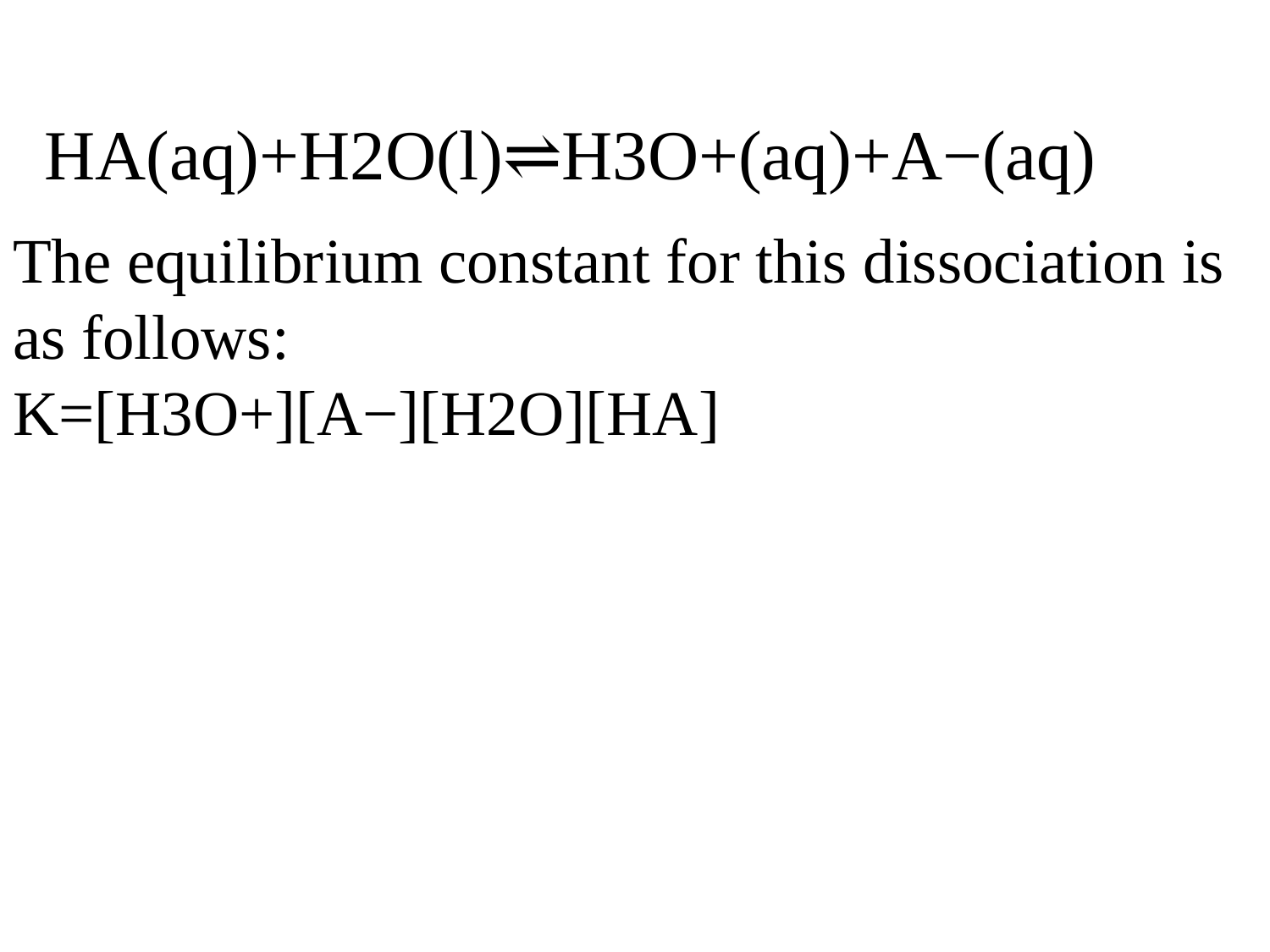

HA(aq)+H2O(l)⇌H3O+(aq)+A−(aq)

The equilibrium constant for this dissociation is as follows:
K=[H3O+][A−][H2O][HA]